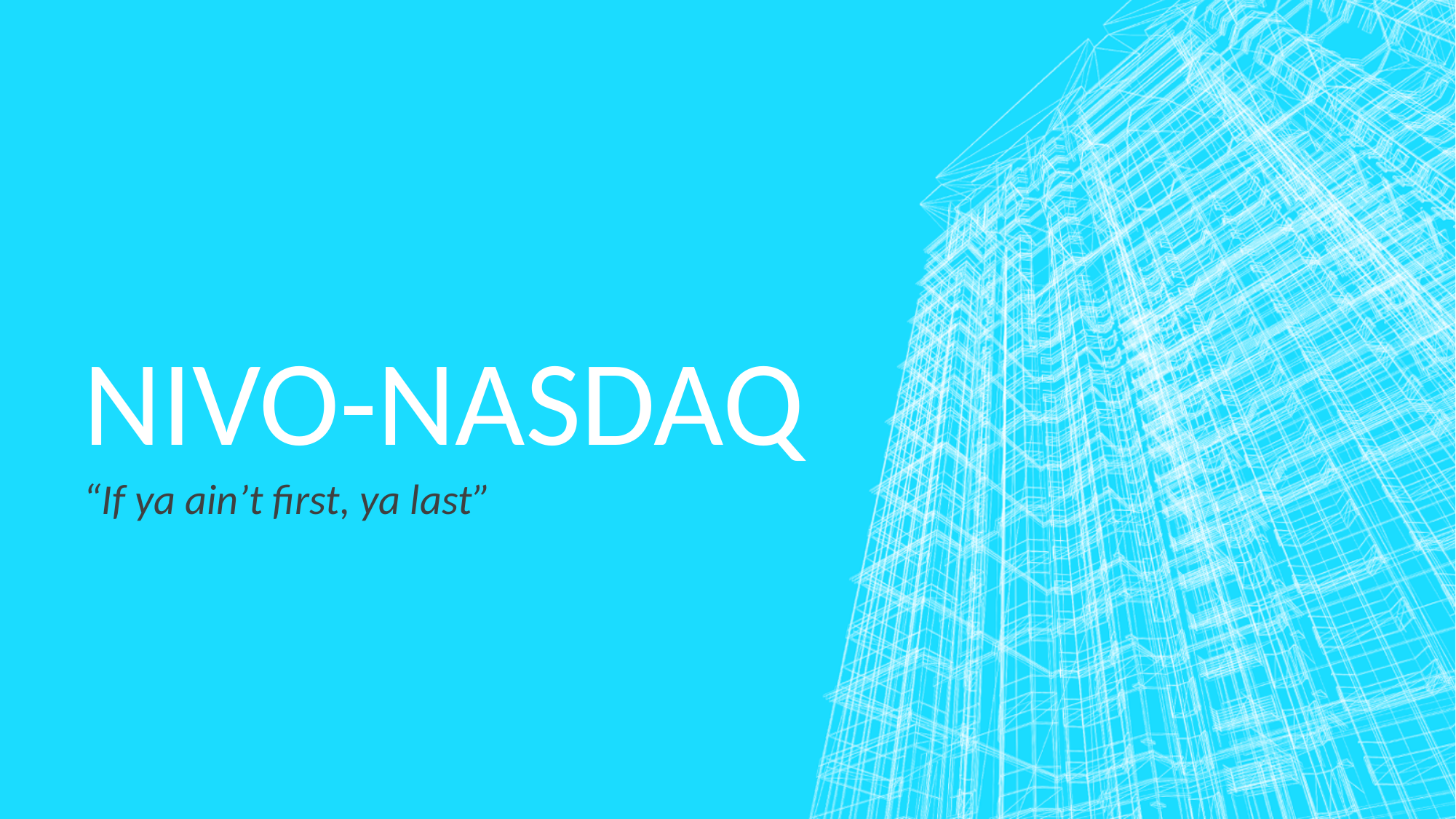

# Nivo-Nasdaq
“If ya ain’t first, ya last”